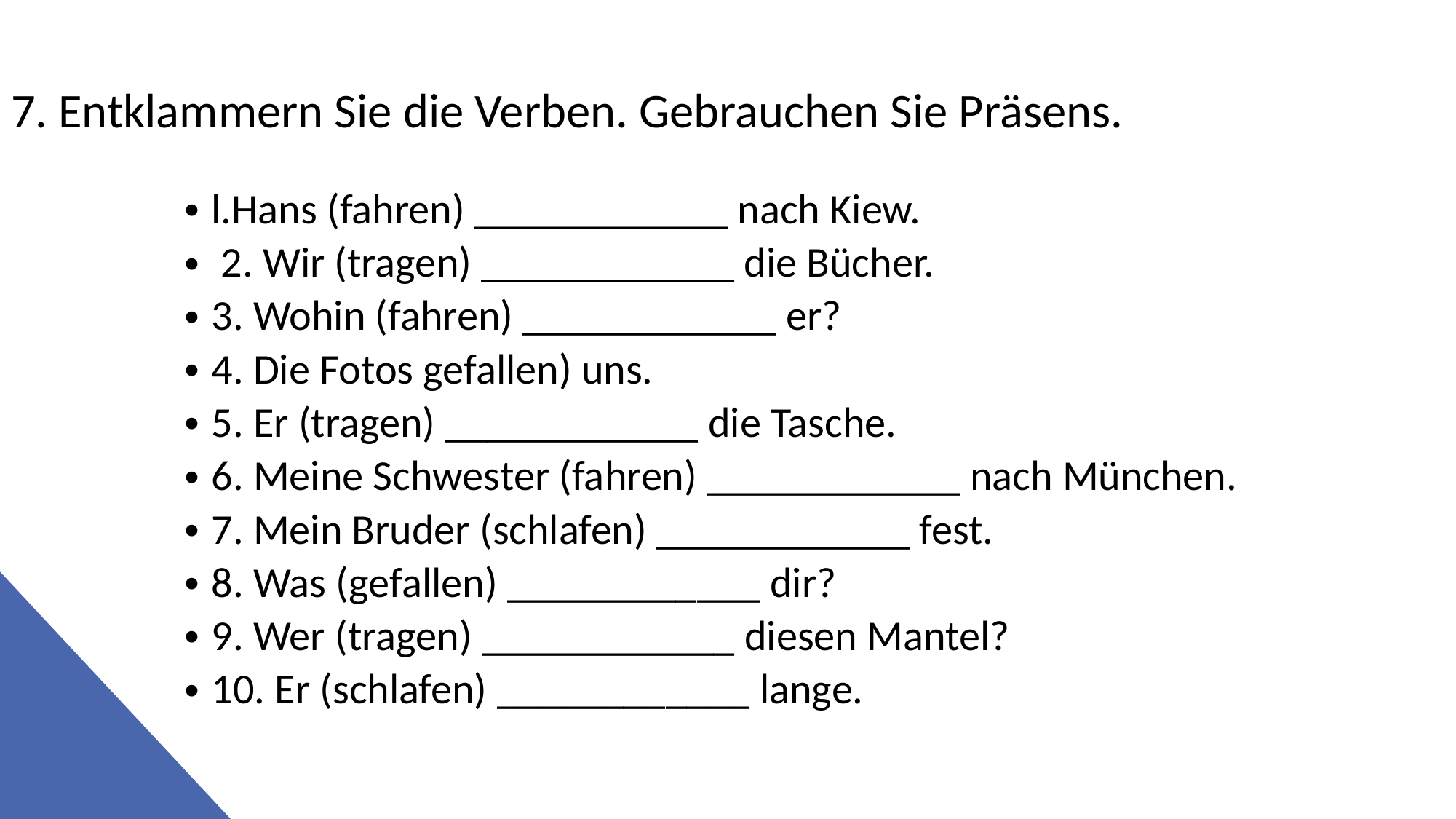

# 7. Entklammern Sie die Verben. Gebrauchen Sie Präsens.
l.Hans (fahren) ____________ nach Kiew.
 2. Wir (tragen) ____________ die Bücher.
3. Wohin (fahren) ____________ er?
4. Die Fotos gefallen) uns.
5. Er (tragen) ____________ die Tasche.
6. Meine Schwester (fahren) ____________ nach München.
7. Mein Bruder (schlafen) ____________ fest.
8. Was (gefallen) ____________ dir?
9. Wer (tragen) ____________ diesen Mantel?
10. Er (schlafen) ____________ lange.